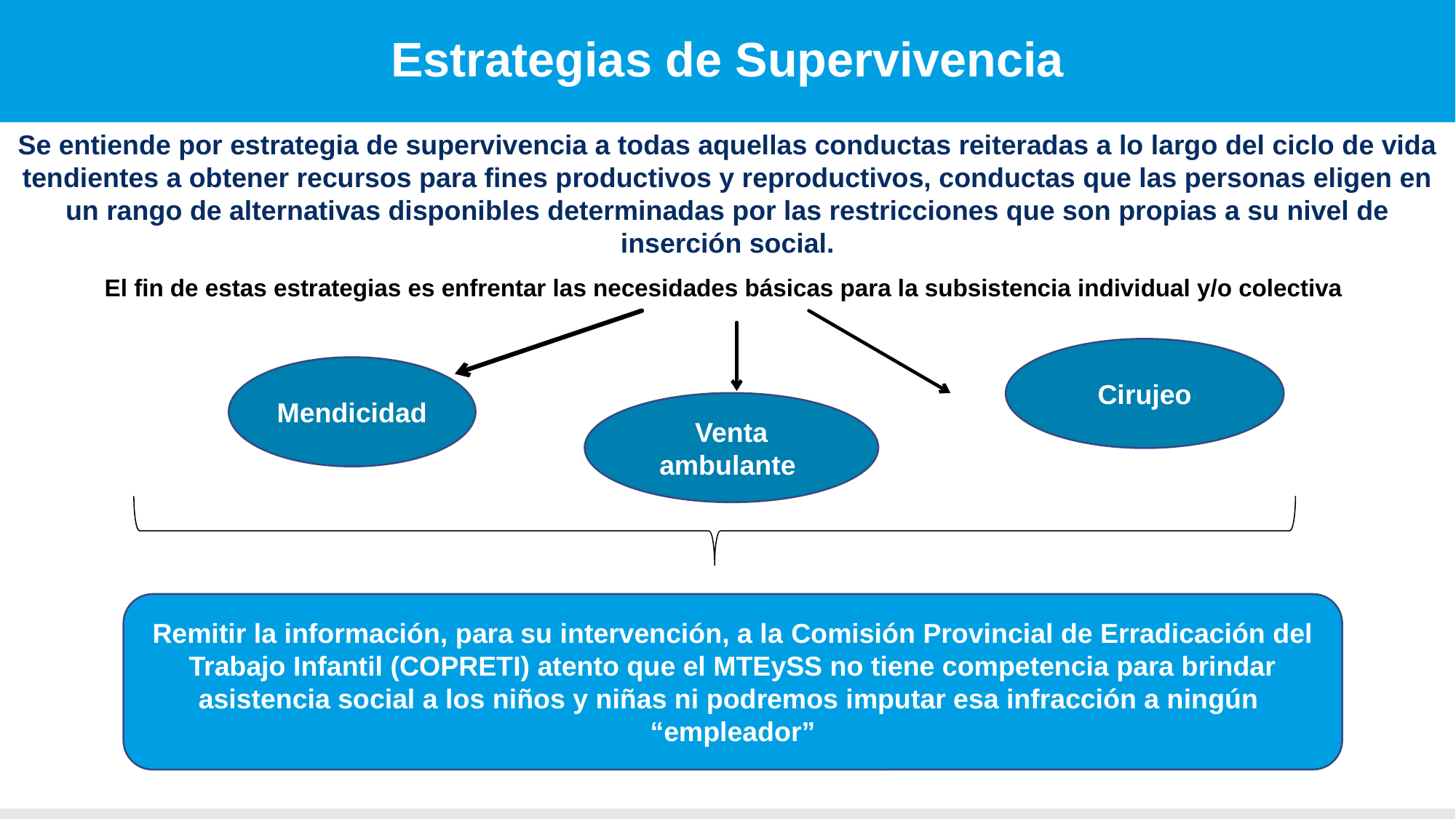

# Estrategias de Supervivencia
Se entiende por estrategia de supervivencia a todas aquellas conductas reiteradas a lo largo del ciclo de vida tendientes a obtener recursos para fines productivos y reproductivos, conductas que las personas eligen en un rango de alternativas disponibles determinadas por las restricciones que son propias a su nivel de inserción social.
El fin de estas estrategias es enfrentar las necesidades básicas para la subsistencia individual y/o colectiva
ejemplo:

Cirujeo
Mendicidad
Venta ambulante
Remitir la información, para su intervención, a la Comisión Provincial de Erradicación del Trabajo Infantil (COPRETI) atento que el MTEySS no tiene competencia para brindar asistencia social a los niños y niñas ni podremos imputar esa infracción a ningún  “empleador”